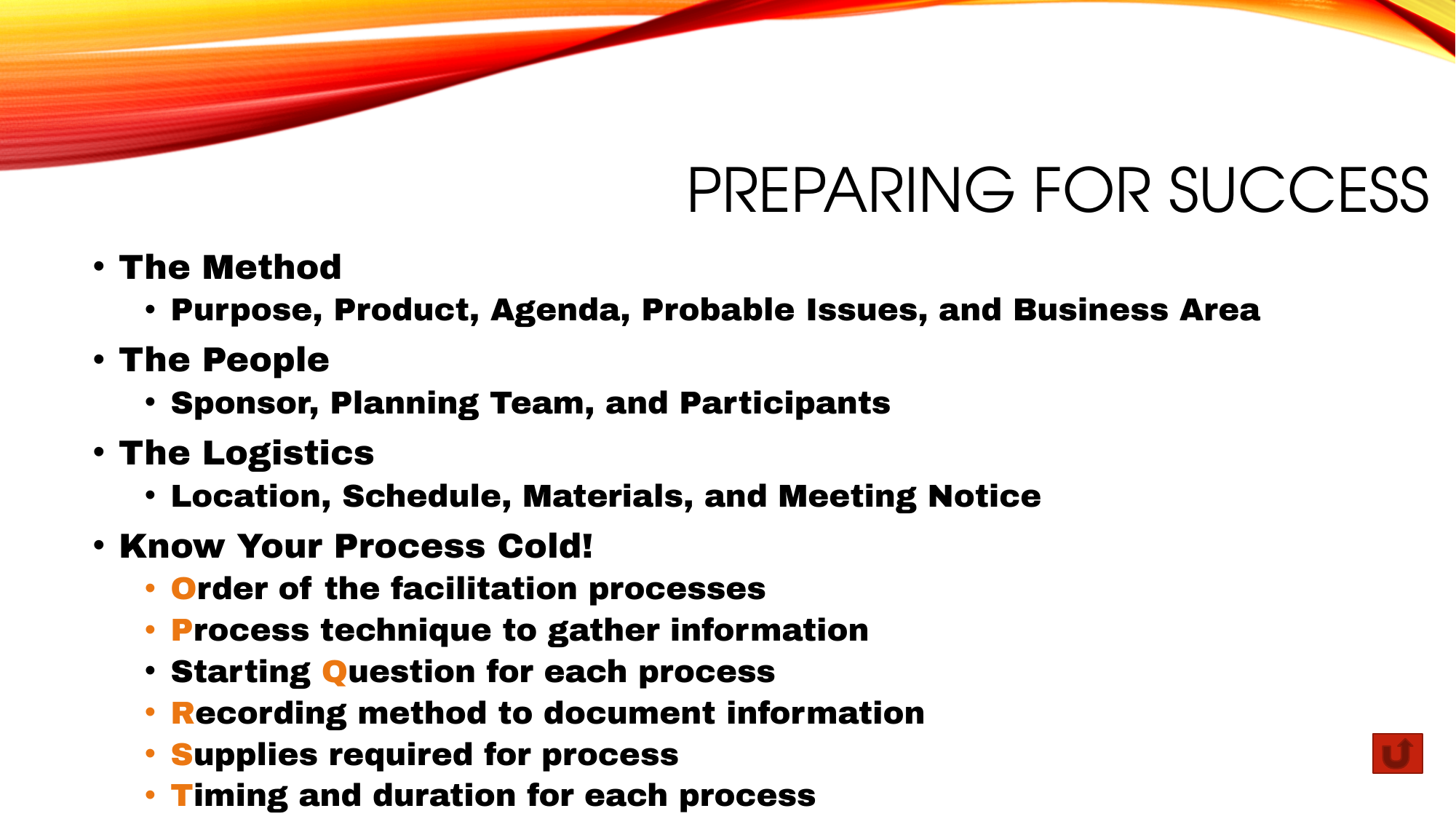

# Preparing For Success
The Method
Purpose, Product, Agenda, Probable Issues, and Business Area
The People
Sponsor, Planning Team, and Participants
The Logistics
Location, Schedule, Materials, and Meeting Notice
Know Your Process Cold!
Order of the facilitation processes
Process technique to gather information
Starting Question for each process
Recording method to document information
Supplies required for process
Timing and duration for each process